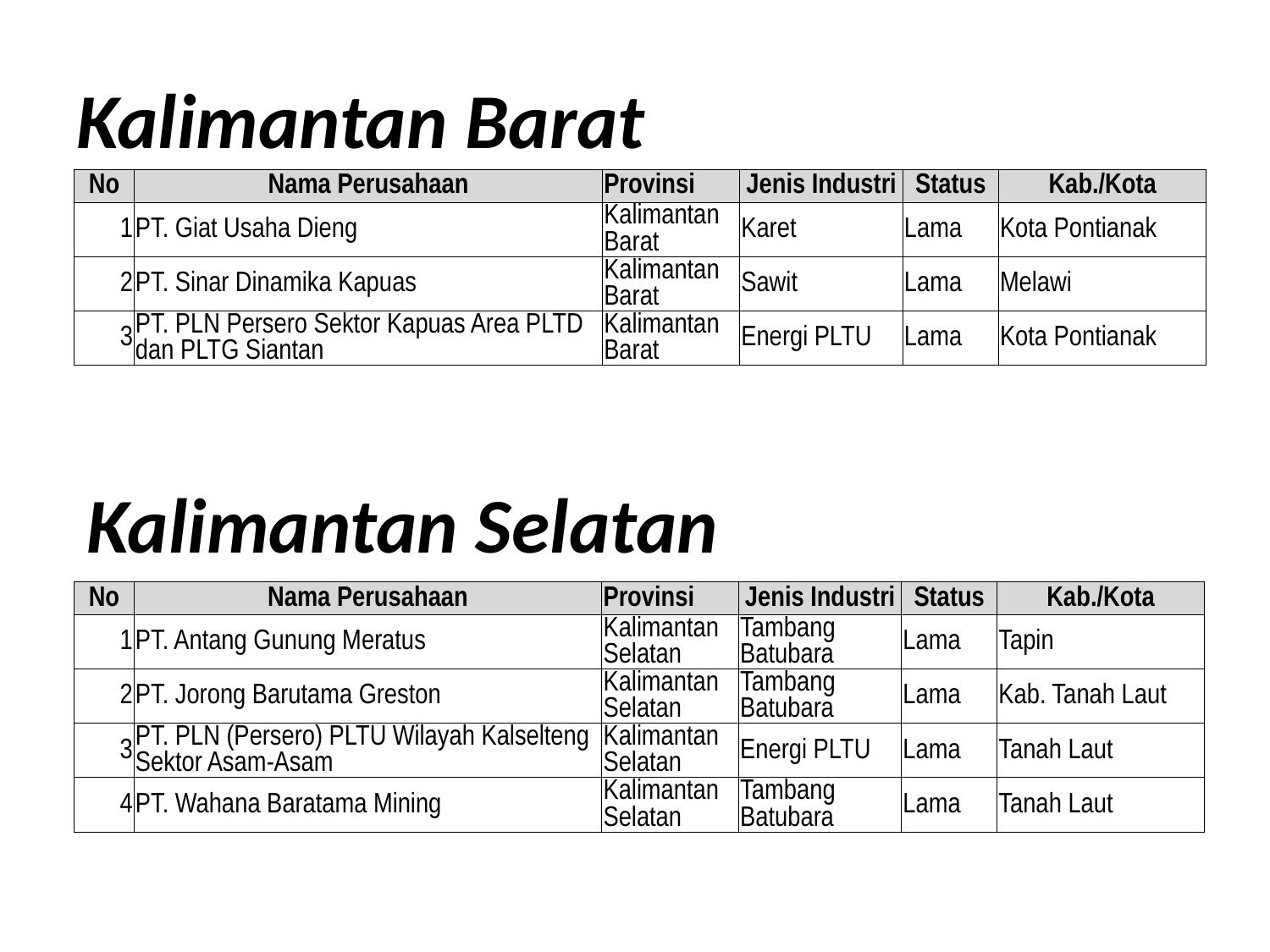

# Kalimantan Barat
| No | Nama Perusahaan | Provinsi | Jenis Industri | Status | Kab./Kota |
| --- | --- | --- | --- | --- | --- |
| 1 | PT. Giat Usaha Dieng | Kalimantan Barat | Karet | Lama | Kota Pontianak |
| 2 | PT. Sinar Dinamika Kapuas | Kalimantan Barat | Sawit | Lama | Melawi |
| 3 | PT. PLN Persero Sektor Kapuas Area PLTD dan PLTG Siantan | Kalimantan Barat | Energi PLTU | Lama | Kota Pontianak |
Kalimantan Selatan
| No | Nama Perusahaan | Provinsi | Jenis Industri | Status | Kab./Kota |
| --- | --- | --- | --- | --- | --- |
| 1 | PT. Antang Gunung Meratus | Kalimantan Selatan | Tambang Batubara | Lama | Tapin |
| 2 | PT. Jorong Barutama Greston | Kalimantan Selatan | Tambang Batubara | Lama | Kab. Tanah Laut |
| 3 | PT. PLN (Persero) PLTU Wilayah Kalselteng Sektor Asam-Asam | Kalimantan Selatan | Energi PLTU | Lama | Tanah Laut |
| 4 | PT. Wahana Baratama Mining | Kalimantan Selatan | Tambang Batubara | Lama | Tanah Laut |